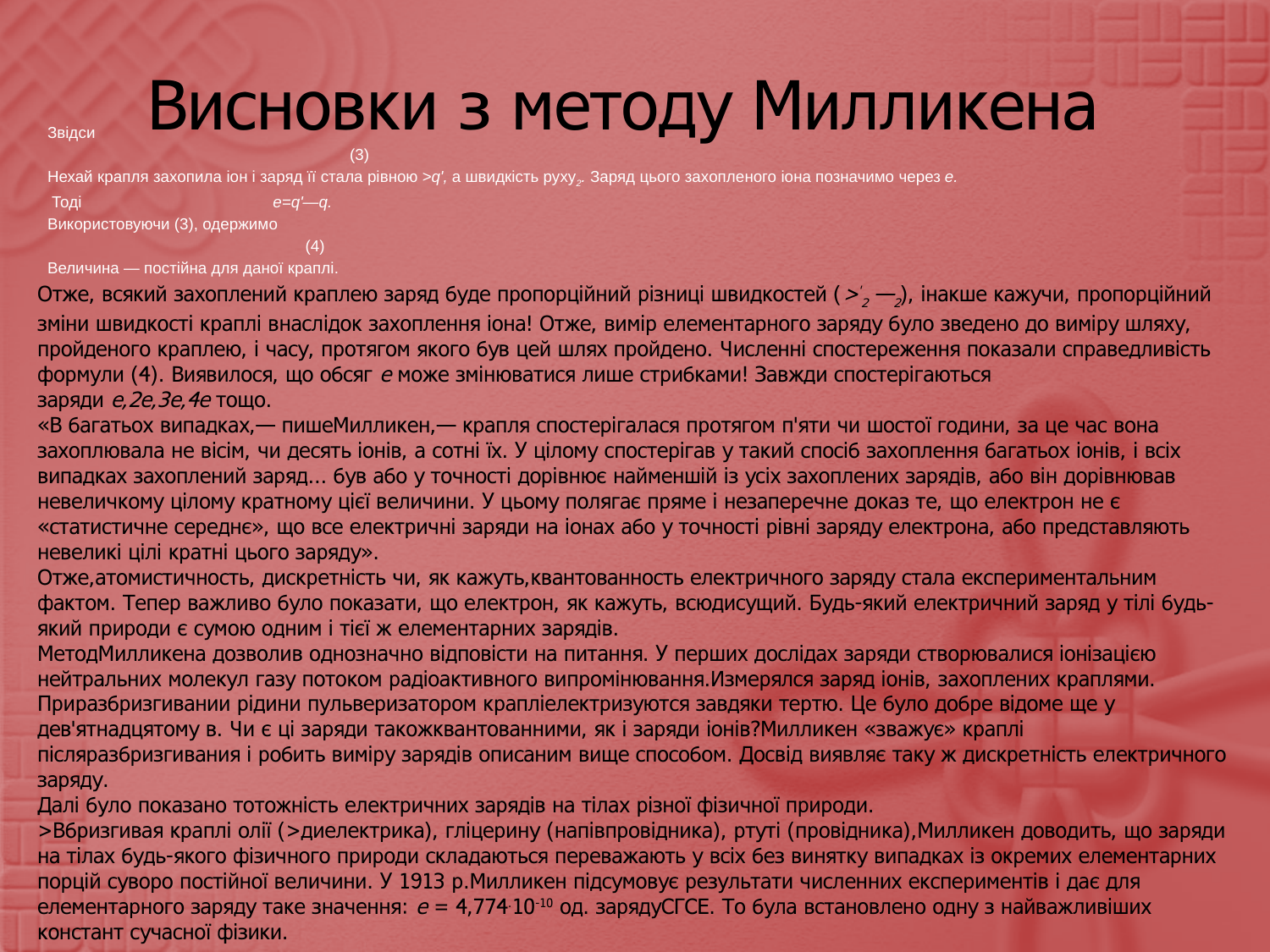

# Висновки з методу Милликена
Звідси
                                                                    (3)
Нехай крапля захопила іон і заряд її стала рівною >q', а швидкість руху2. Заряд цього захопленого іона позначимо через e.
 Тоді                                           e=q'—q.
Використовуючи (3), одержимо
                                                          (4)
Величина — постійна для даної краплі.

Отже, всякий захоплений краплею заряд буде пропорційний різниці швидкостей (>'2 —2), інакше кажучи, пропорційний зміни швидкості краплі внаслідок захоплення іона! Отже, вимір елементарного заряду було зведено до виміру шляху, пройденого краплею, і часу, протягом якого був цей шлях пройдено. Численні спостереження показали справедливість формули (4). Виявилося, що обсяг е може змінюватися лише стрибками! Завжди спостерігаються заряди е,2е,3e,4е тощо.
«В багатьох випадках,— пишеМилликен,— крапля спостерігалася протягом п'яти чи шостої години, за це час вона захоплювала не вісім, чи десять іонів, а сотні їх. У цілому спостерігав у такий спосіб захоплення багатьох іонів, і всіх випадках захоплений заряд... був або у точності дорівнює найменшій із усіх захоплених зарядів, або він дорівнював невеличкому цілому кратному цієї величини. У цьому полягає пряме і незаперечне доказ те, що електрон не є «статистичне середнє», що все електричні заряди на іонах або у точності рівні заряду електрона, або представляють невеликі цілі кратні цього заряду».
Отже,атомистичность, дискретність чи, як кажуть,квантованность електричного заряду стала експериментальним фактом. Тепер важливо було показати, що електрон, як кажуть, всюдисущий. Будь-який електричний заряд у тілі будь-який природи є сумою одним і тієї ж елементарних зарядів.
МетодМилликена дозволив однозначно відповісти на питання. У перших дослідах заряди створювалися іонізацією нейтральних молекул газу потоком радіоактивного випромінювання.Измерялся заряд іонів, захоплених краплями.
Приразбризгивании рідини пульверизатором крапліелектризуются завдяки тертю. Це було добре відоме ще у дев'ятнадцятому в. Чи є ці заряди такожквантованними, як і заряди іонів?Милликен «зважує» краплі післяразбризгивания і робить виміру зарядів описаним вище способом. Досвід виявляє таку ж дискретність електричного заряду.
Далі було показано тотожність електричних зарядів на тілах різної фізичної природи.
>Вбризгивая краплі олії (>диелектрика), гліцерину (напівпровідника), ртуті (провідника),Милликен доводить, що заряди на тілах будь-якого фізичного природи складаються переважають у всіх без винятку випадках із окремих елементарних порцій суворо постійної величини. У 1913 р.Милликен підсумовує результати численних експериментів і дає для елементарного заряду таке значення: е = 4,774.10-10 од. зарядуСГСЕ. То була встановлено одну з найважливіших констант сучасної фізики.